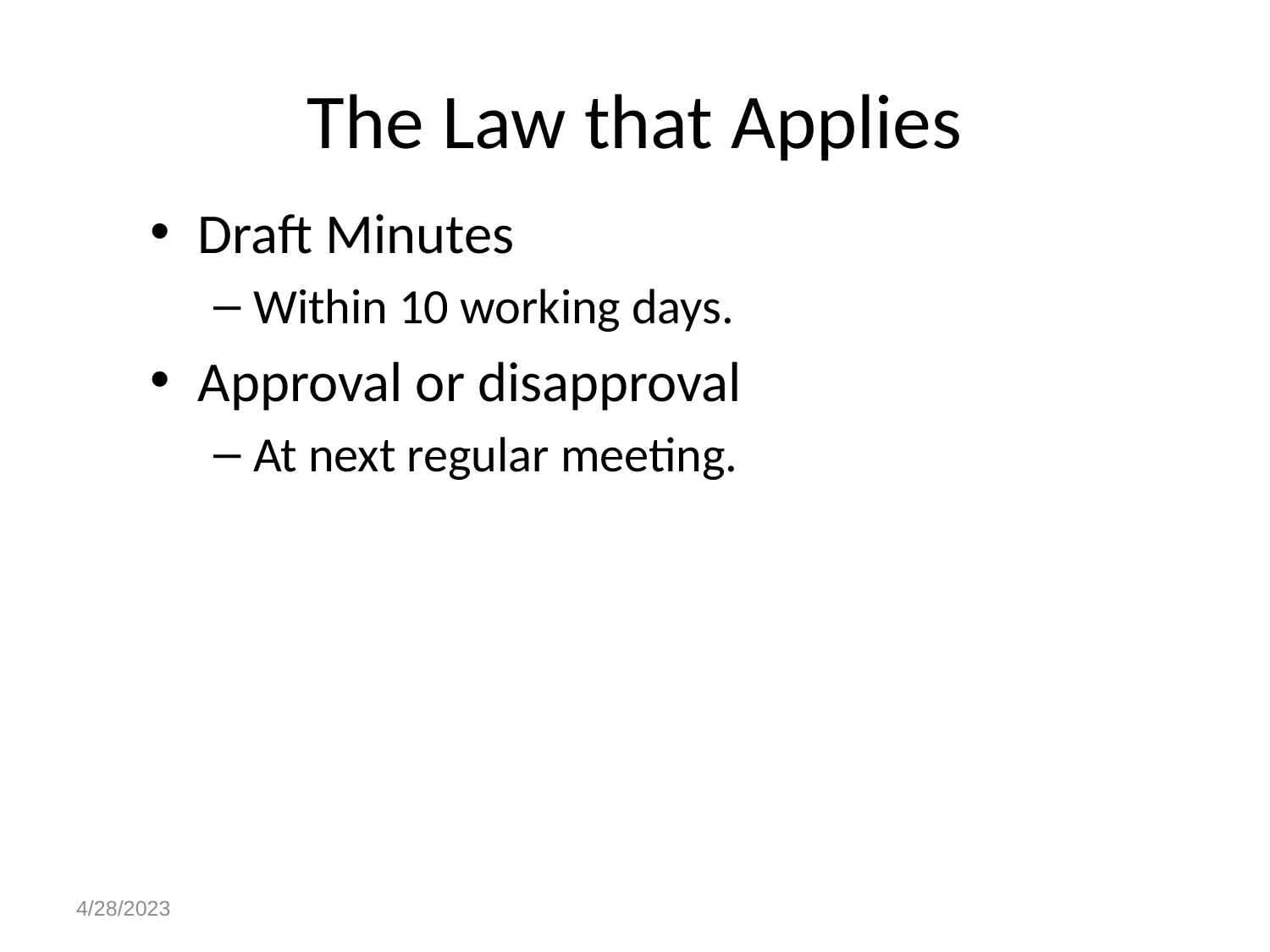

# The Law that Applies
Draft Minutes
Within 10 working days.
Approval or disapproval
At next regular meeting.
4/28/2023